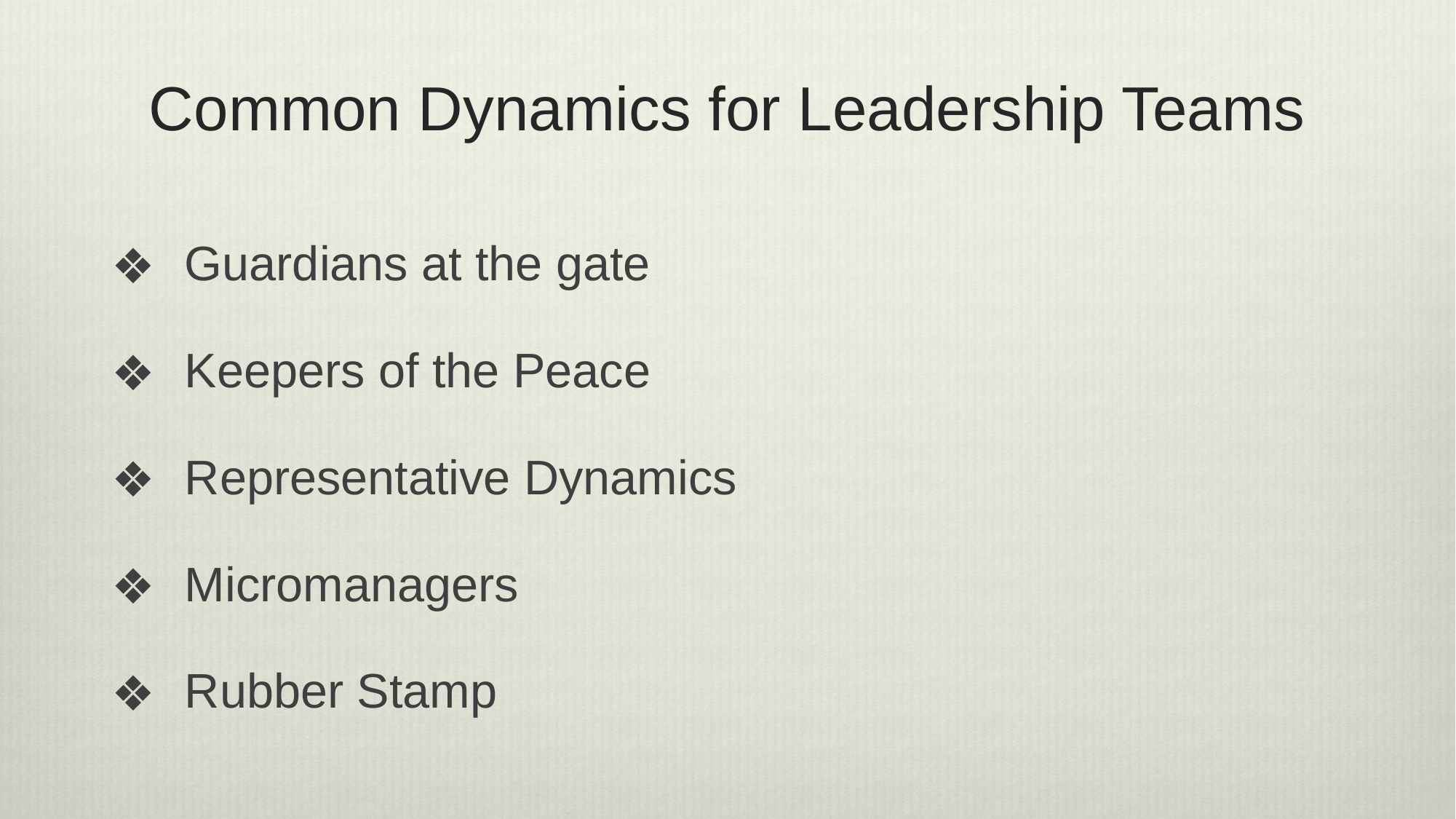

# Common Dynamics for Leadership Teams
Guardians at the gate
Keepers of the Peace
Representative Dynamics
Micromanagers
Rubber Stamp